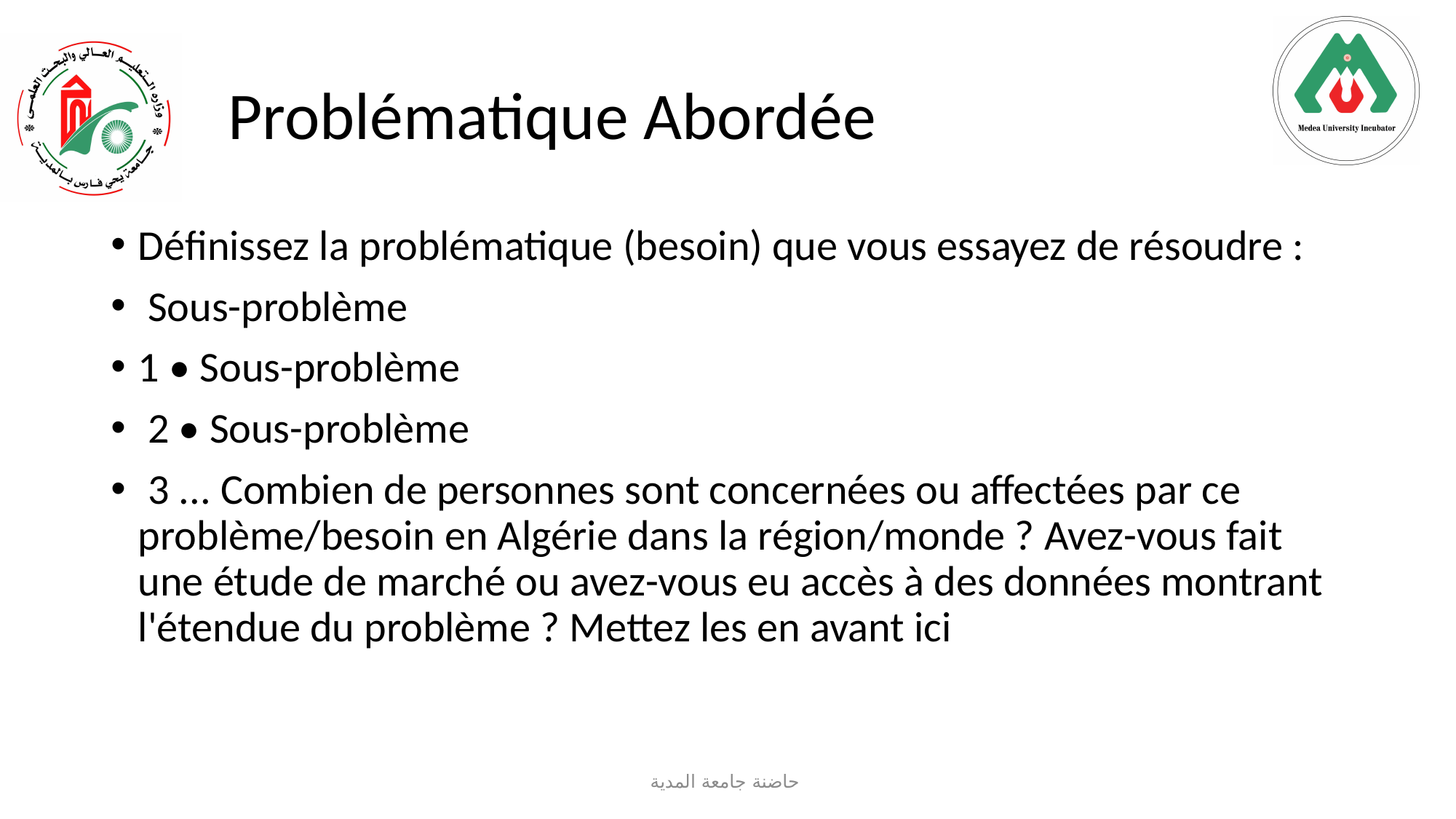

# Problématique Abordée
Définissez la problématique (besoin) que vous essayez de résoudre :
 Sous-problème
1 • Sous-problème
 2 • Sous-problème
 3 ... Combien de personnes sont concernées ou affectées par ce problème/besoin en Algérie dans la région/monde ? Avez-vous fait une étude de marché ou avez-vous eu accès à des données montrant l'étendue du problème ? Mettez les en avant ici
حاضنة جامعة المدية